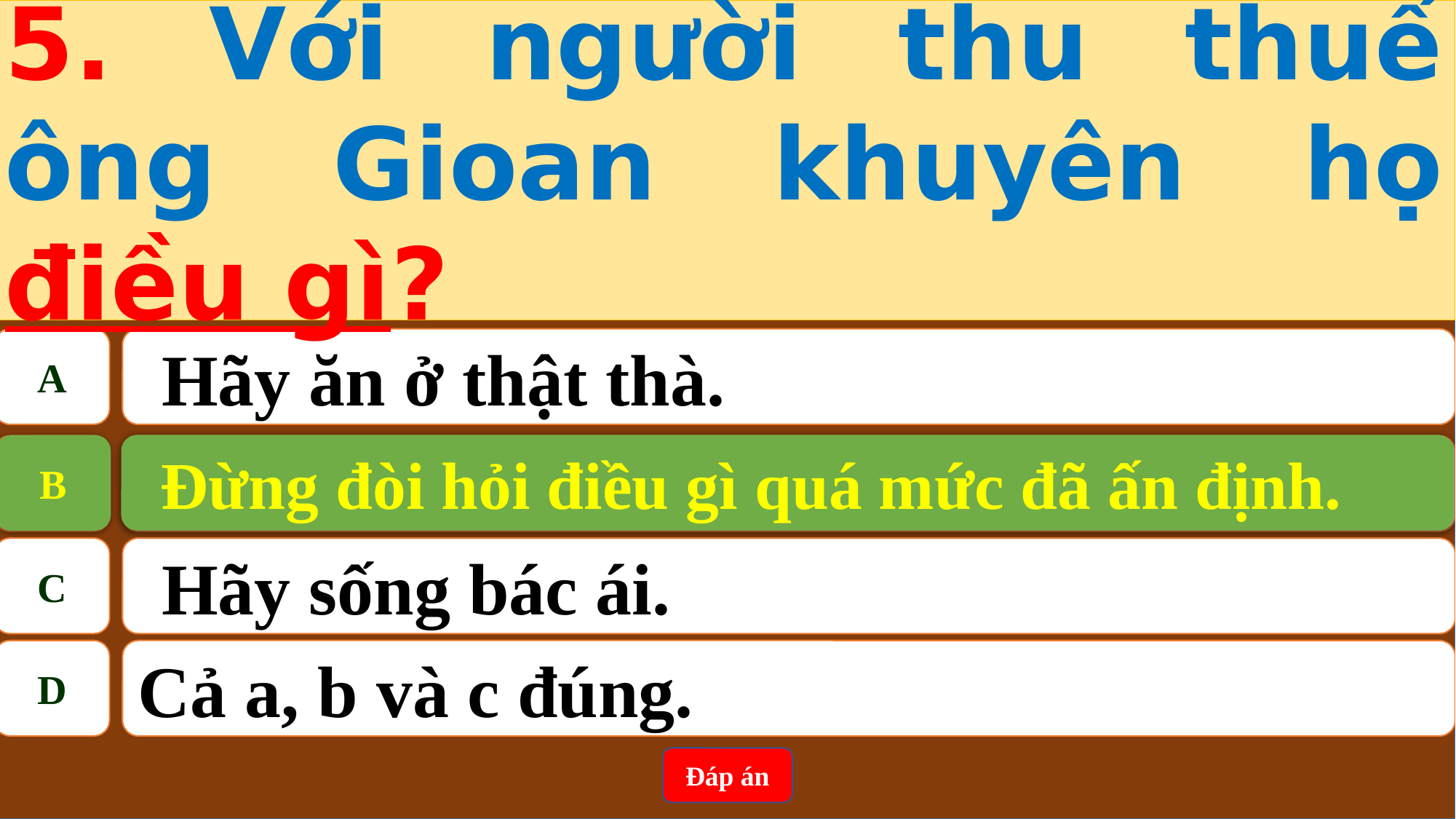

5. Với người thu thuế ông Gioan khuyên họ điều gì?
A
Hãy ăn ở thật thà.
Đừng đòi hỏi điều gì quá mức đã ấn định.
B
B
Đừng đòi hỏi điều gì quá mức đã ấn định.
C
Hãy sống bác ái.
D
Cả a, b và c đúng.
Đáp án